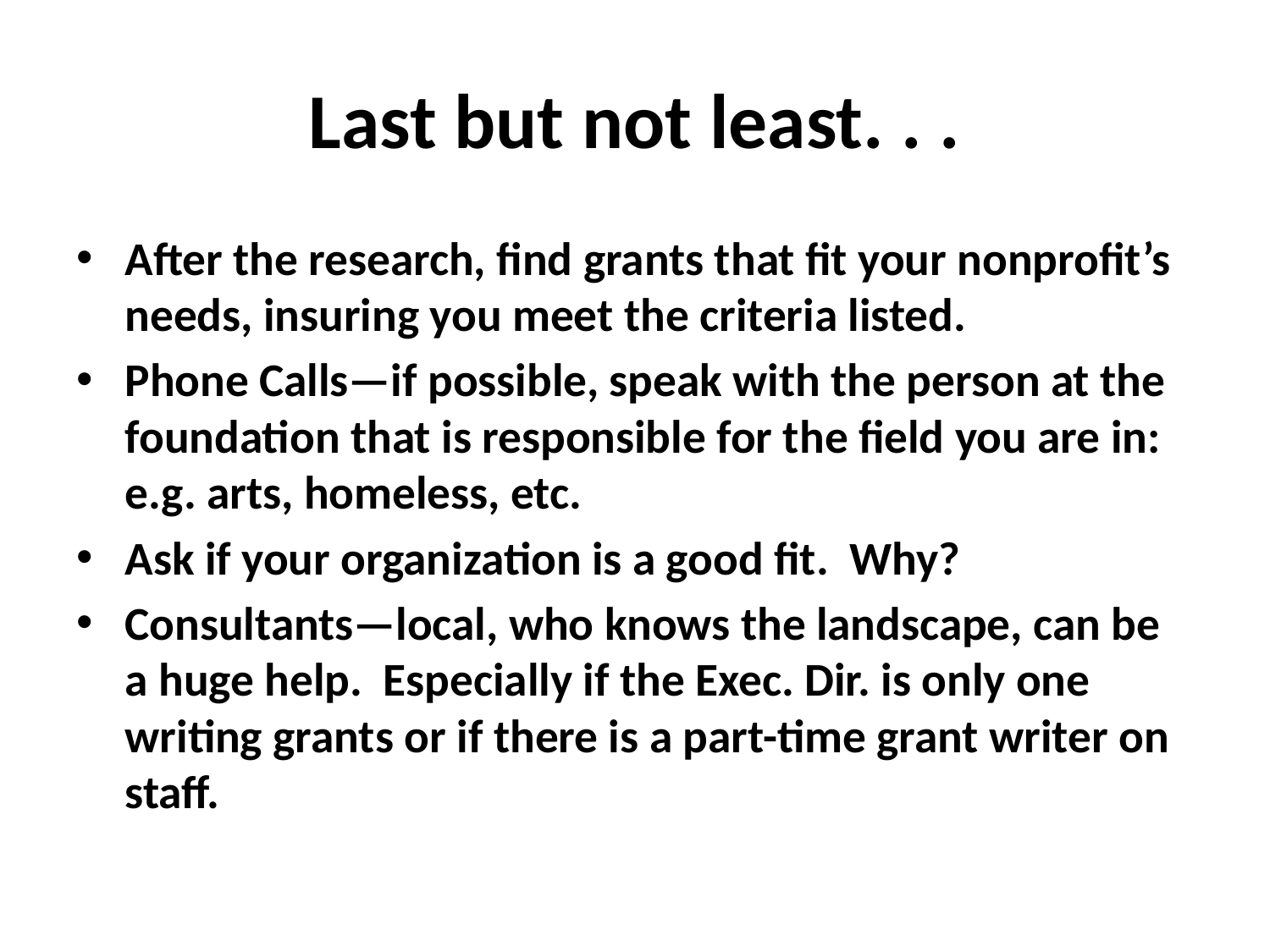

# Last but not least. . .
After the research, find grants that fit your nonprofit’s needs, insuring you meet the criteria listed.
Phone Calls—if possible, speak with the person at the foundation that is responsible for the field you are in: e.g. arts, homeless, etc.
Ask if your organization is a good fit.  Why?
Consultants—local, who knows the landscape, can be a huge help.  Especially if the Exec. Dir. is only one writing grants or if there is a part-time grant writer on staff.